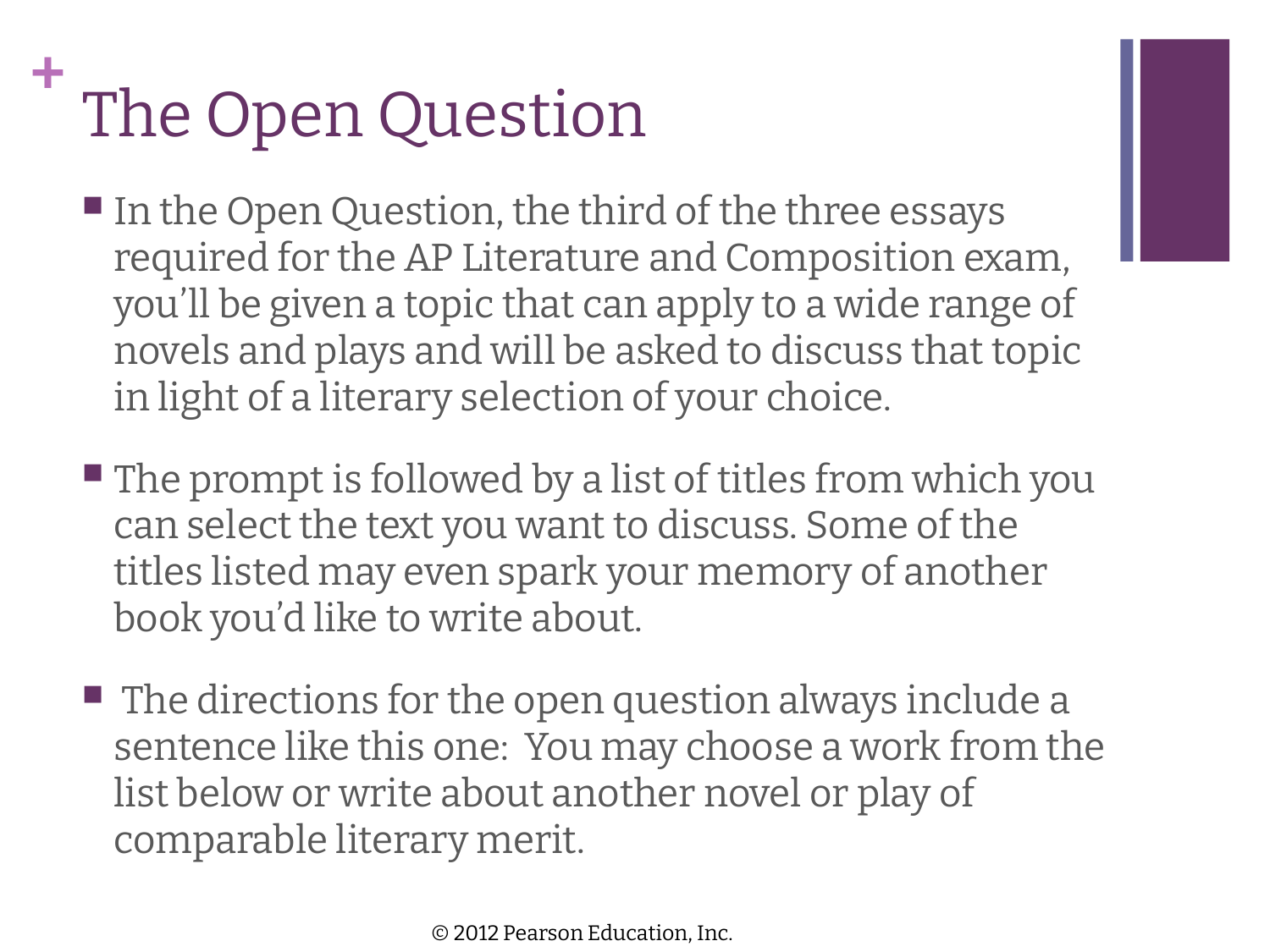

# The Open Question
In the Open Question, the third of the three essays required for the AP Literature and Composition exam, you’ll be given a topic that can apply to a wide range of novels and plays and will be asked to discuss that topic in light of a literary selection of your choice.
The prompt is followed by a list of titles from which you can select the text you want to discuss. Some of the titles listed may even spark your memory of another book you’d like to write about.
 The directions for the open question always include a sentence like this one:  You may choose a work from the list below or write about another novel or play of comparable literary merit.
© 2012 Pearson Education, Inc.